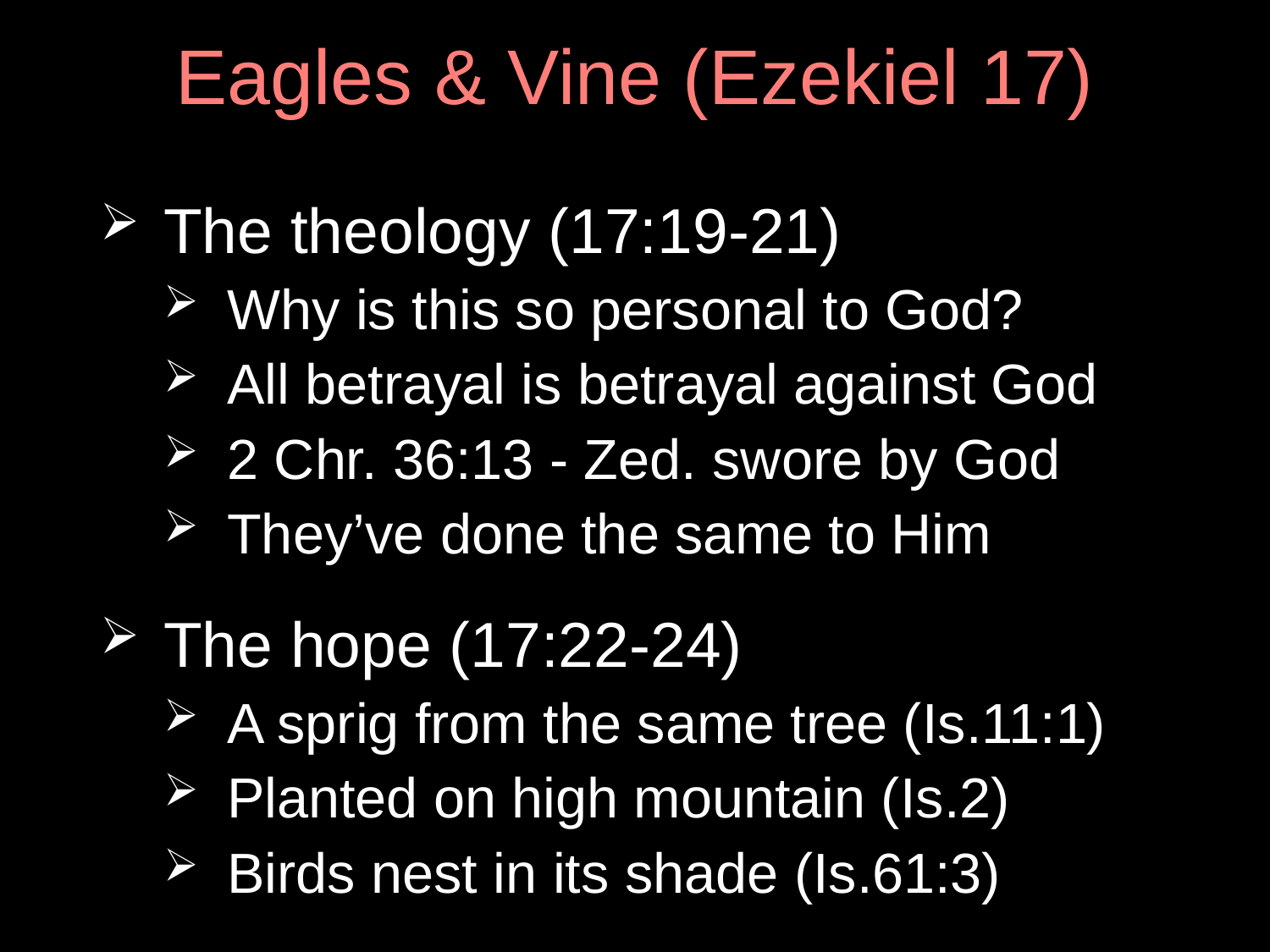

# Eagles & Vine (Ezekiel 17)
The theology (17:19-21)
Why is this so personal to God?
All betrayal is betrayal against God
2 Chr. 36:13 - Zed. swore by God
They’ve done the same to Him
The hope (17:22-24)
A sprig from the same tree (Is.11:1)
Planted on high mountain (Is.2)
Birds nest in its shade (Is.61:3)